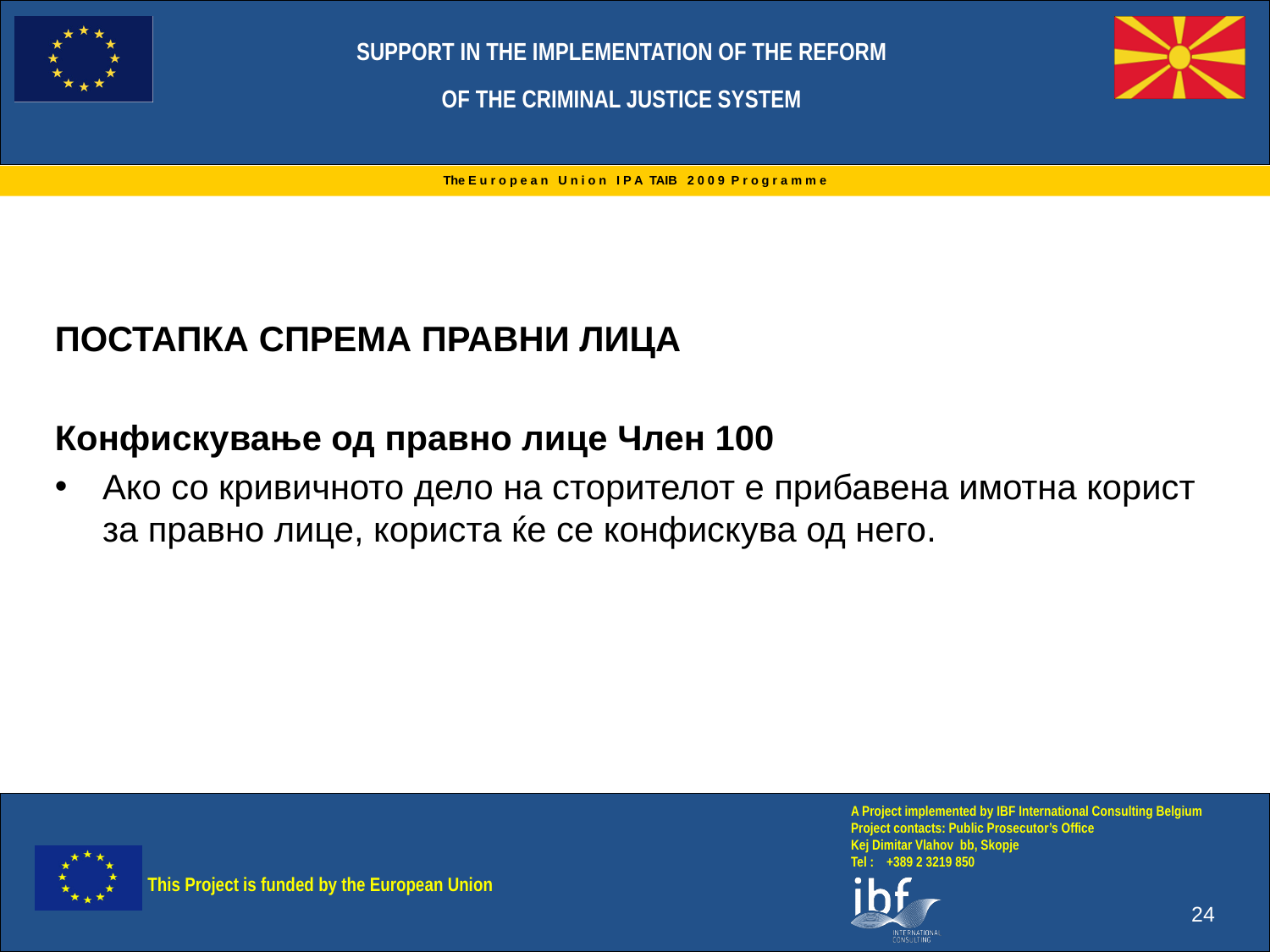

ПОСТАПКА СПРЕМА ПРАВНИ ЛИЦА

Конфискување од правно лице Член 100
Ако со кривичното дело на сторителот е прибавена имотна корист за правно лице, користа ќе се конфискува од него.

24